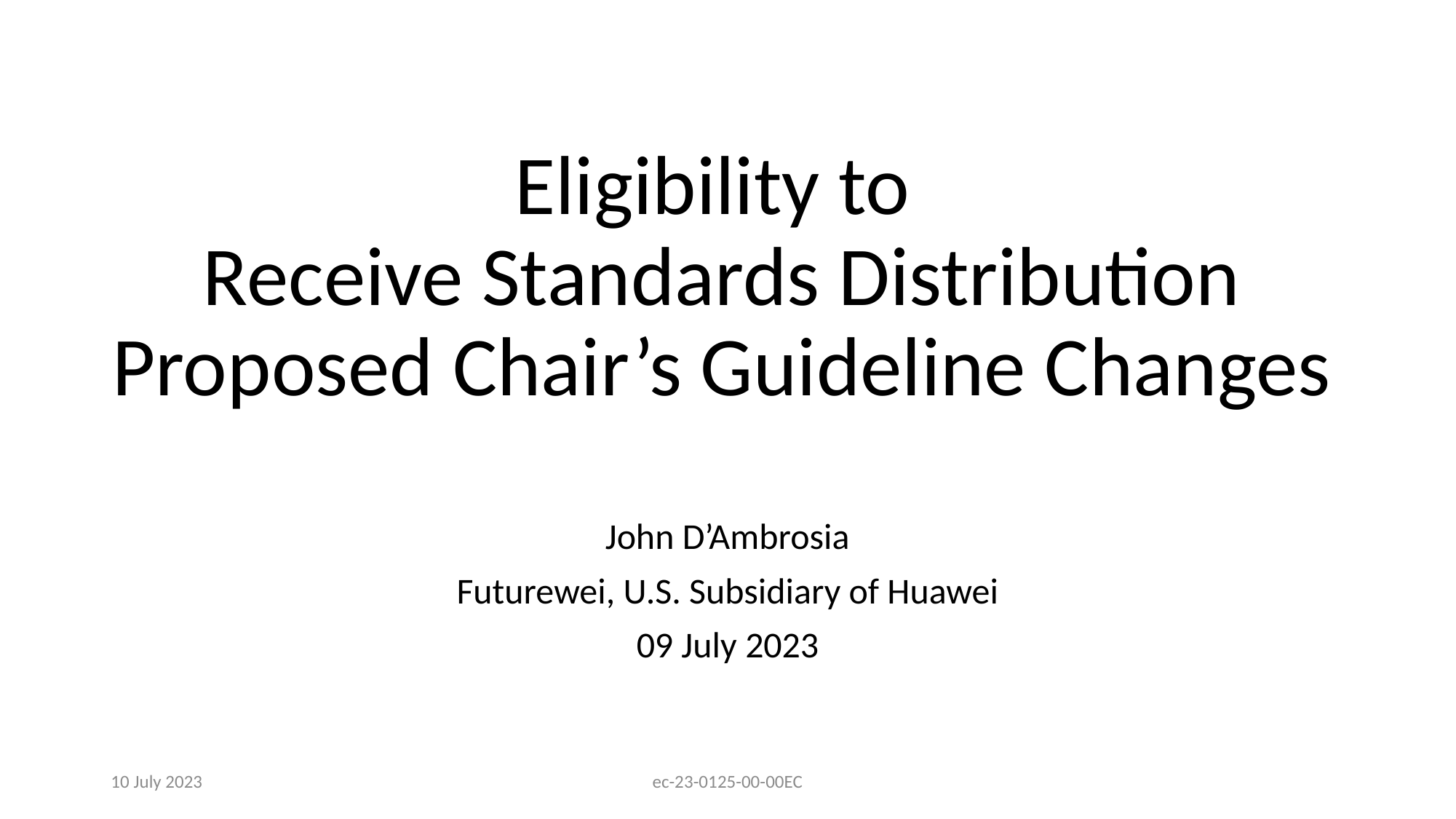

# Eligibility to Receive Standards Distribution Proposed Chair’s Guideline Changes
John D’Ambrosia
Futurewei, U.S. Subsidiary of Huawei
09 July 2023
10 July 2023
ec-23-0125-00-00EC